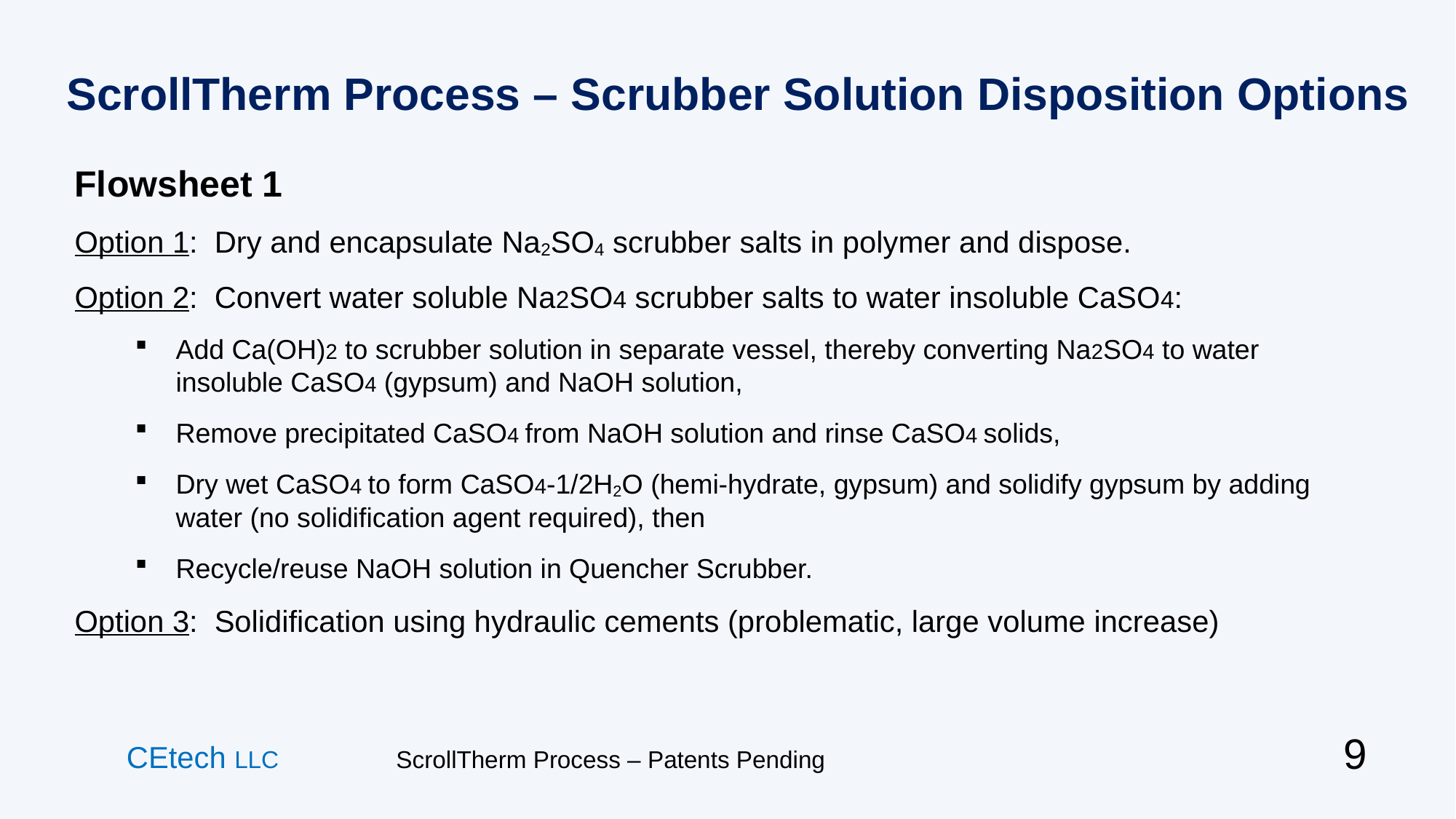

# ScrollTherm Process – Scrubber Solution Disposition Options
Flowsheet 1
Option 1:  Dry and encapsulate Na2SO4 scrubber salts in polymer and dispose.
Option 2:  Convert water soluble Na2SO4 scrubber salts to water insoluble CaSO4:
Add Ca(OH)2 to scrubber solution in separate vessel, thereby converting Na2SO4 to water insoluble CaSO4 (gypsum) and NaOH solution,
Remove precipitated CaSO4 from NaOH solution and rinse CaSO4 solids,
Dry wet CaSO4 to form CaSO4-1/2H2O (hemi-hydrate, gypsum) and solidify gypsum by adding water (no solidification agent required), then
Recycle/reuse NaOH solution in Quencher Scrubber.
Option 3:  Solidification using hydraulic cements (problematic, large volume increase)
9
CEtech LLC              ScrollTherm Process – Patents Pending